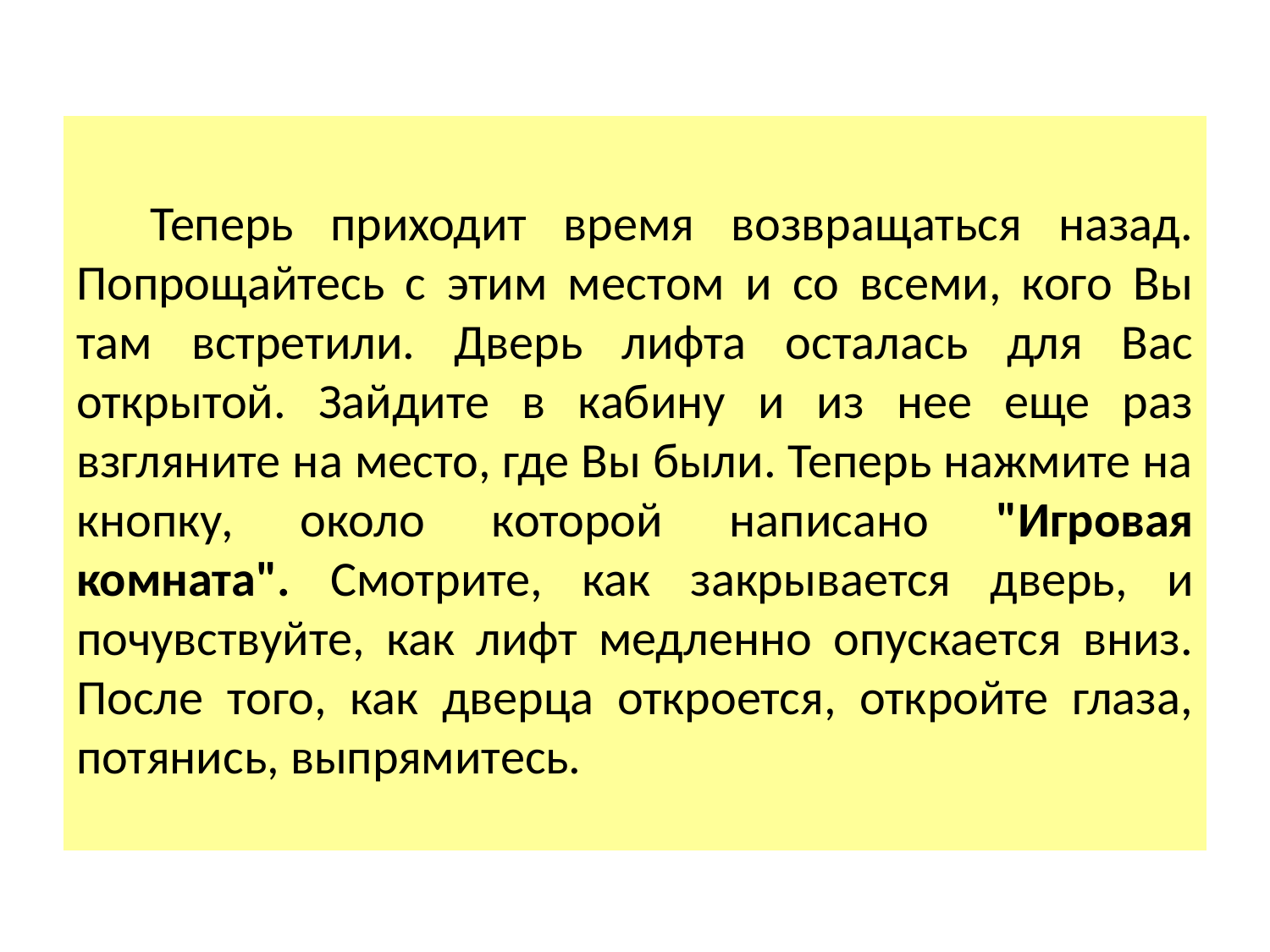

Теперь приходит время возвращаться назад. Попрощайтесь с этим местом и со всеми, кого Вы там встретили. Дверь лифта осталась для Вас открытой. Зайдите в кабину и из нее еще раз взгляните на место, где Вы были. Теперь нажмите на кнопку, около которой написано "Игровая комната". Смотрите, как закрывается дверь, и почувствуйте, как лифт медленно опускается вниз. После того, как дверца откроется, откройте глаза, потянись, выпрямитесь.